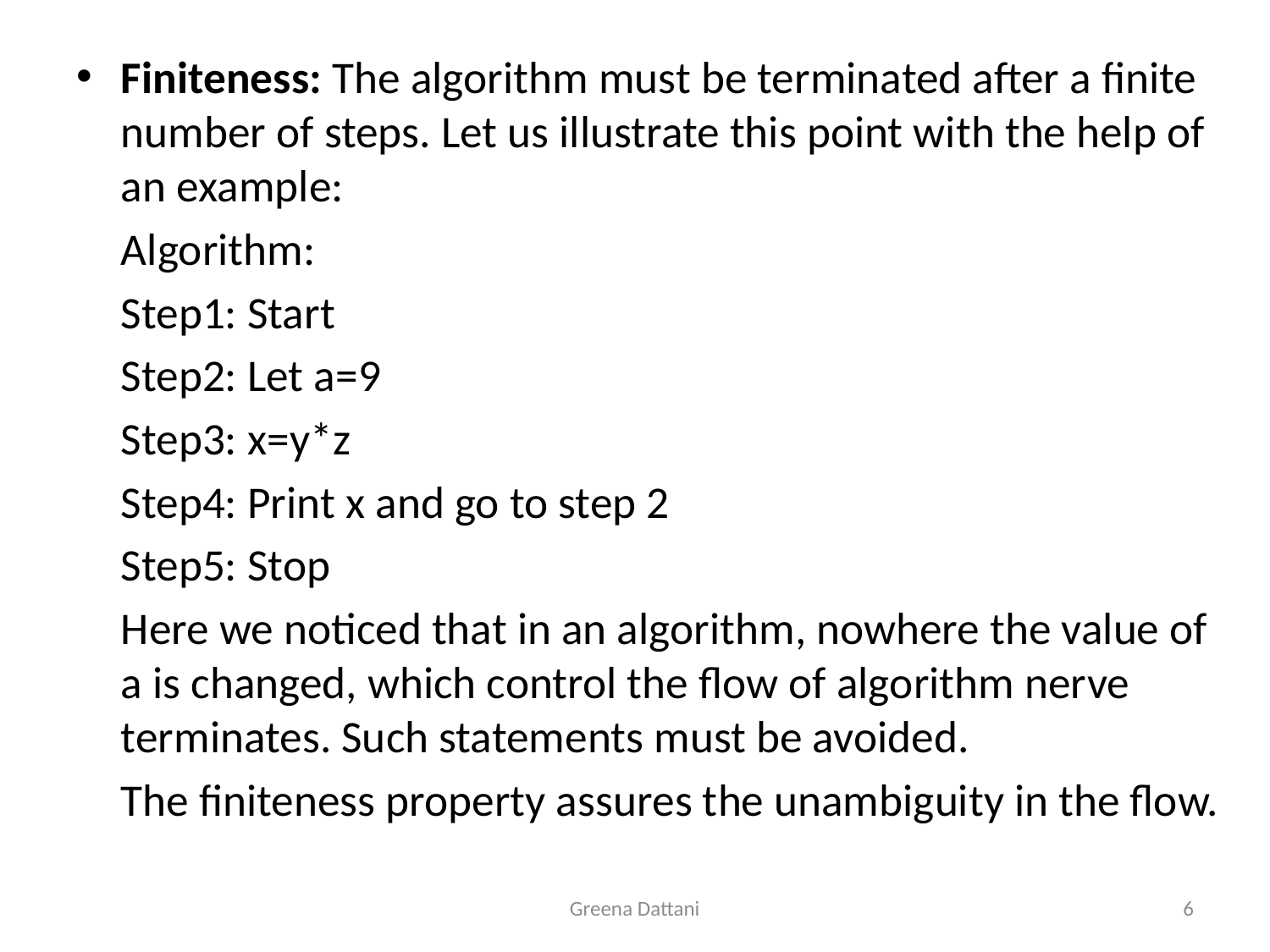

Finiteness: The algorithm must be terminated after a finite number of steps. Let us illustrate this point with the help of an example:
	Algorithm:
	Step1: Start
	Step2: Let a=9
	Step3: x=y*z
	Step4: Print x and go to step 2
	Step5: Stop
	Here we noticed that in an algorithm, nowhere the value of a is changed, which control the flow of algorithm nerve terminates. Such statements must be avoided.
	The finiteness property assures the unambiguity in the flow.
Greena Dattani
6